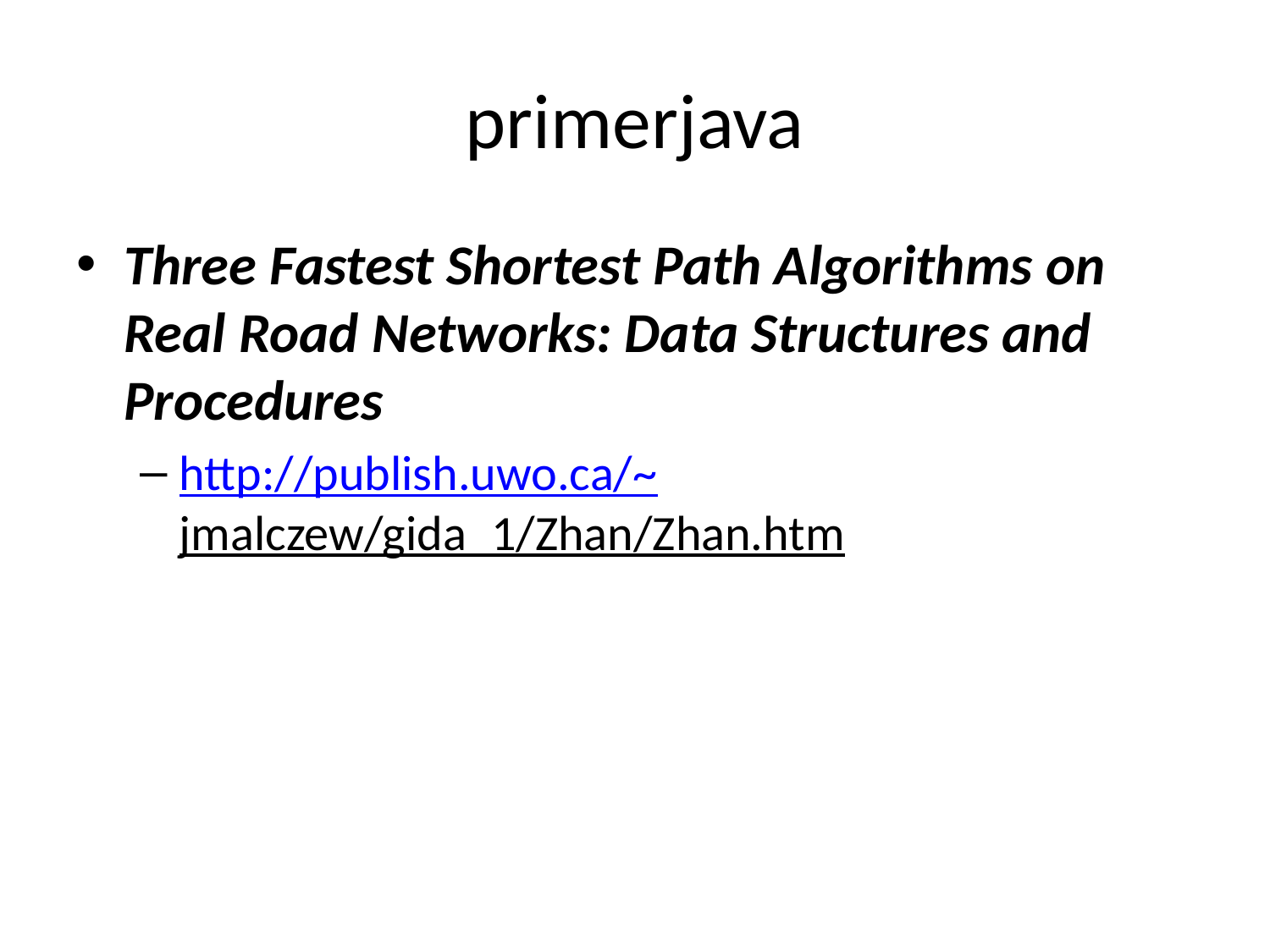

# primerjava
Three Fastest Shortest Path Algorithms on Real Road Networks: Data Structures and Procedures
http://publish.uwo.ca/~jmalczew/gida_1/Zhan/Zhan.htm